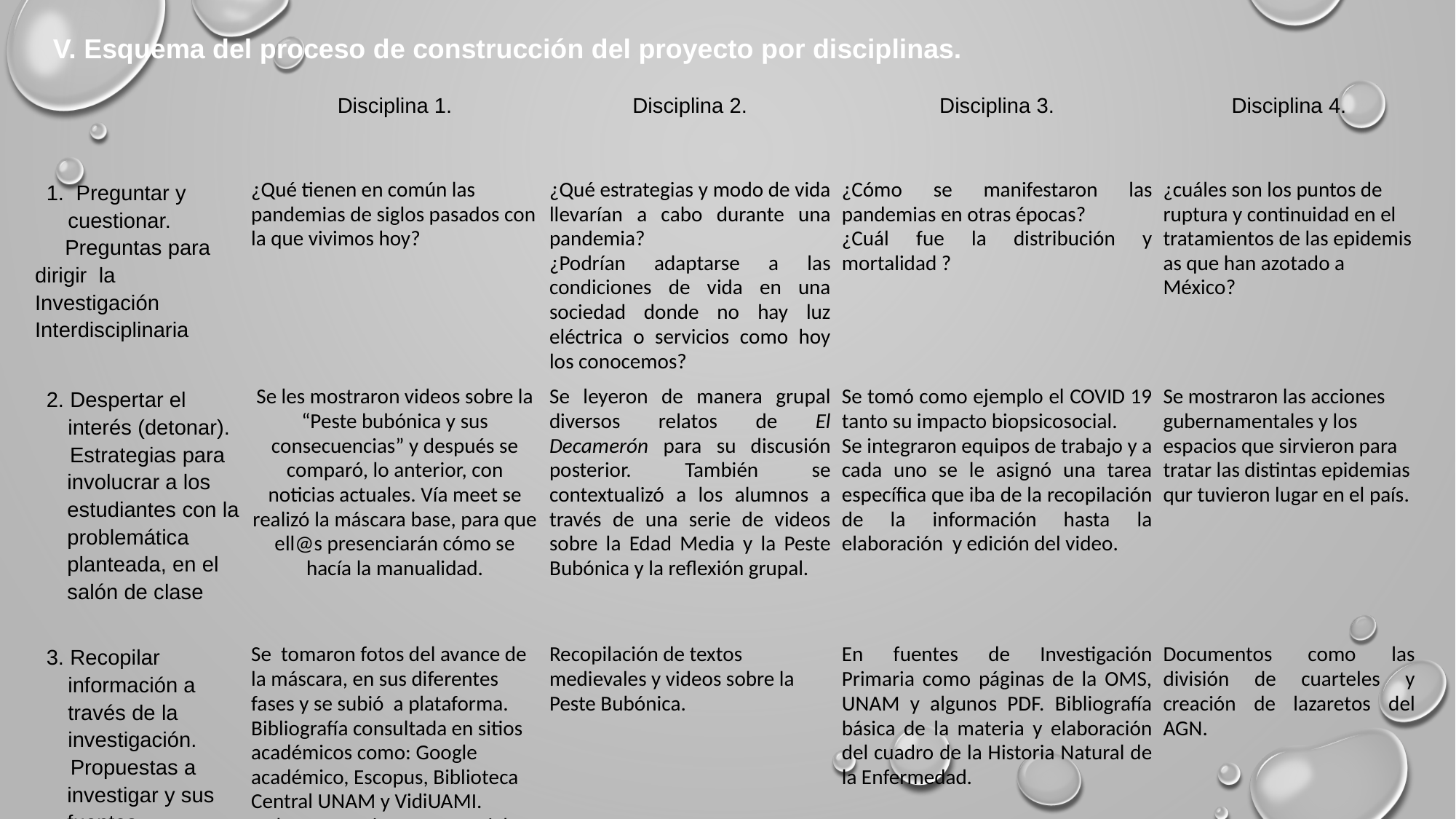

V. Esquema del proceso de construcción del proyecto por disciplinas.
|  | Disciplina 1. | Disciplina 2. | Disciplina 3. | Disciplina 4. |
| --- | --- | --- | --- | --- |
| 1. Preguntar y cuestionar. Preguntas para dirigir la Investigación Interdisciplinaria | ¿Qué tienen en común las pandemias de siglos pasados con la que vivimos hoy? | ¿Qué estrategias y modo de vida llevarían a cabo durante una pandemia? ¿Podrían adaptarse a las condiciones de vida en una sociedad donde no hay luz eléctrica o servicios como hoy los conocemos? | ¿Cómo se manifestaron las pandemias en otras épocas? ¿Cuál fue la distribución y mortalidad ? | ¿cuáles son los puntos de ruptura y continuidad en el tratamientos de las epidemis as que han azotado a México? |
| 2. Despertar el interés (detonar). Estrategias para involucrar a los estudiantes con la problemática planteada, en el salón de clase | Se les mostraron videos sobre la “Peste bubónica y sus consecuencias” y después se comparó, lo anterior, con noticias actuales. Vía meet se realizó la máscara base, para que ell@s presenciarán cómo se hacía la manualidad. | Se leyeron de manera grupal diversos relatos de El Decamerón para su discusión posterior. También se contextualizó a los alumnos a través de una serie de videos sobre la Edad Media y la Peste Bubónica y la reflexión grupal. | Se tomó como ejemplo el COVID 19 tanto su impacto biopsicosocial. Se integraron equipos de trabajo y a cada uno se le asignó una tarea específica que iba de la recopilación de la información hasta la elaboración y edición del video. | Se mostraron las acciones gubernamentales y los espacios que sirvieron para tratar las distintas epidemias qur tuvieron lugar en el país. |
| 3. Recopilar información a través de la investigación. Propuestas a investigar y sus fuentes. | Se tomaron fotos del avance de la máscara, en sus diferentes fases y se subió a plataforma. Bibliografía consultada en sitios académicos como: Google académico, Escopus, Biblioteca Central UNAM y VidiUAMI. Se les proporcionaron tutoriales para realizar la máscara colgados en Youtube y también se dio asesoría personalizada a quien lo solicitó. | Recopilación de textos medievales y videos sobre la Peste Bubónica. | En fuentes de Investigación Primaria como páginas de la OMS, UNAM y algunos PDF. Bibliografía básica de la materia y elaboración del cuadro de la Historia Natural de la Enfermedad. | Documentos como las división de cuarteles y creación de lazaretos del AGN. |